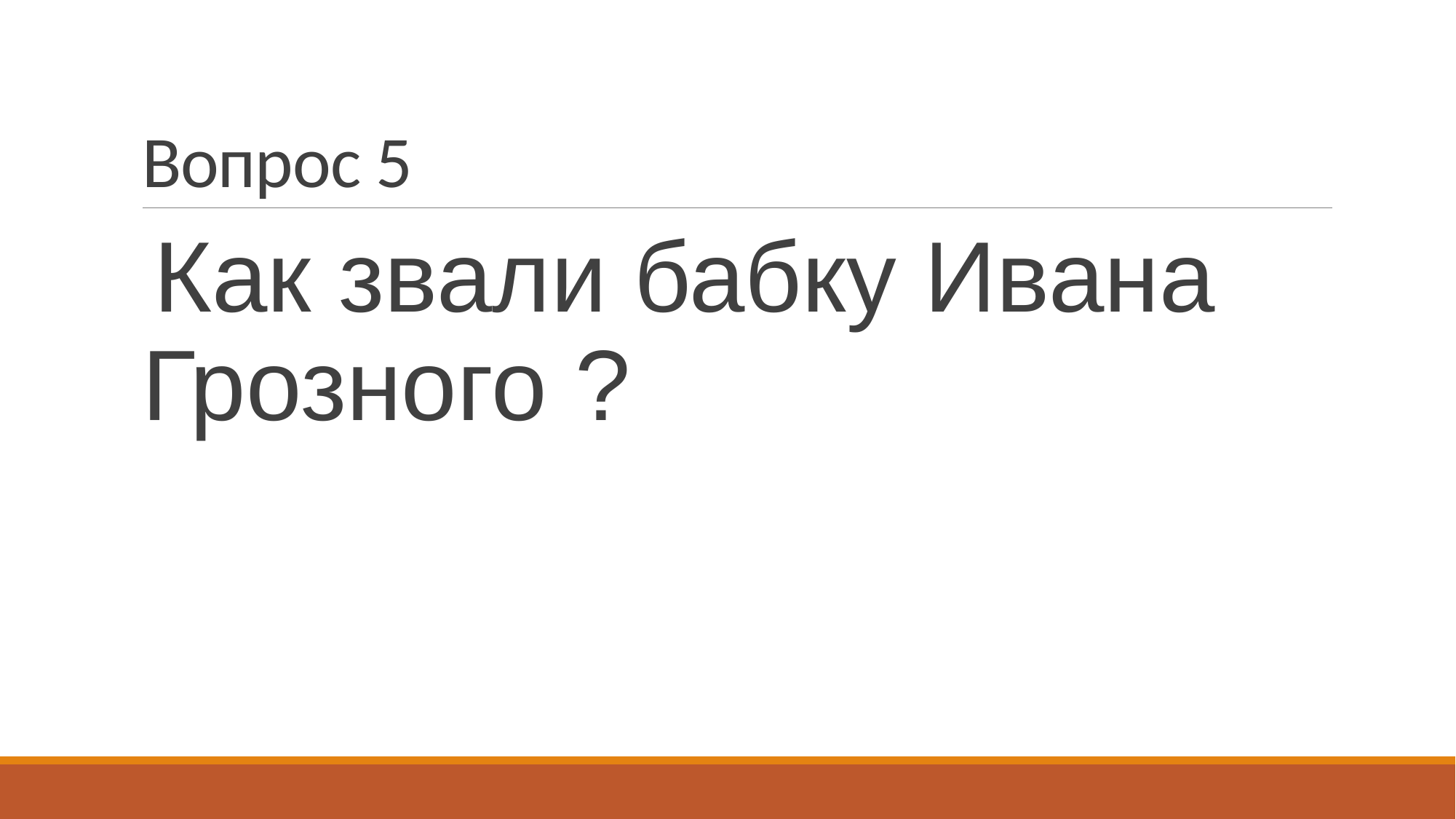

# Вопрос 5
Как звали бабку Ивана Грозного ?